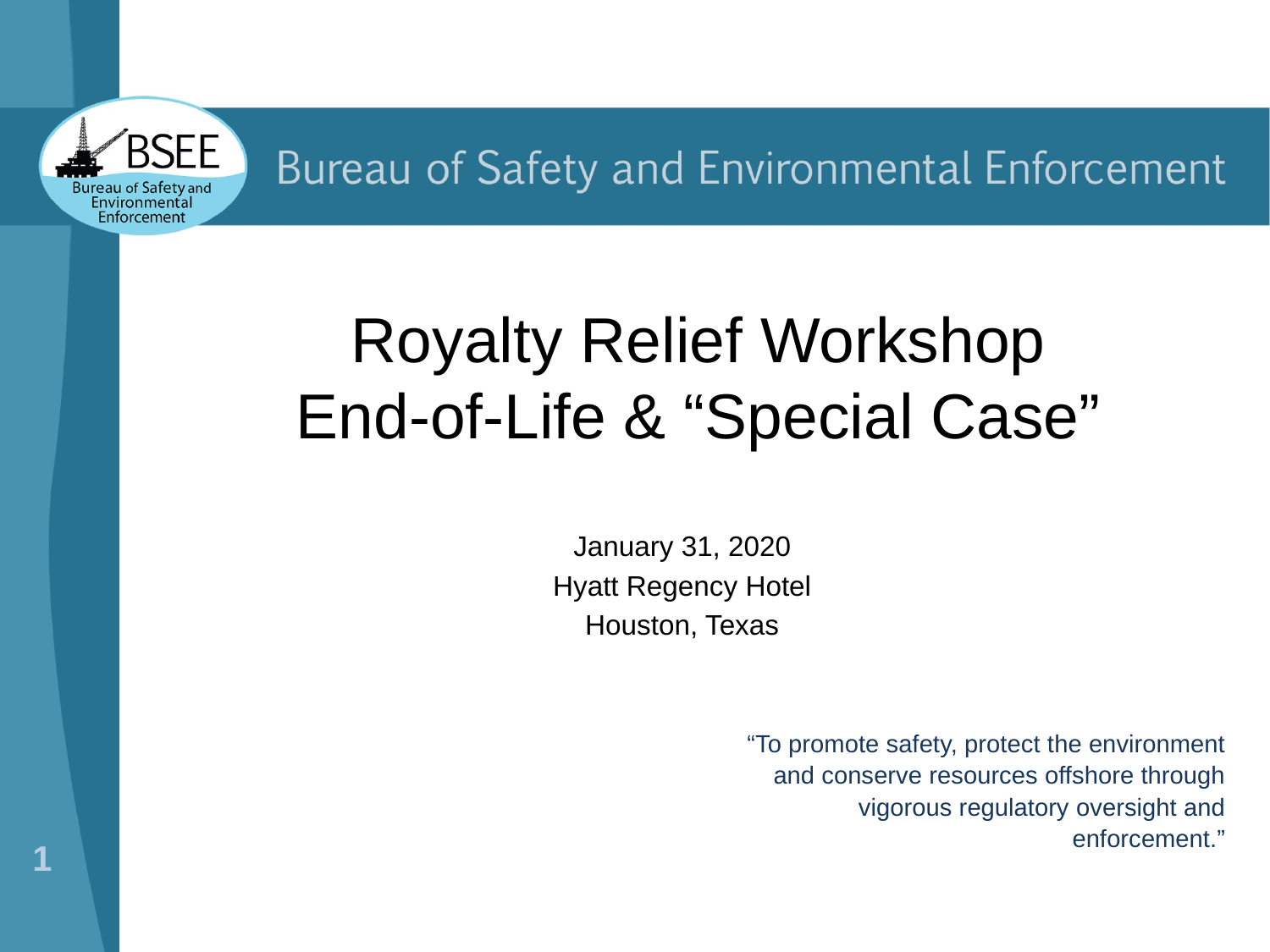

# Royalty Relief Workshop End-of-Life & “Special Case”
January 31, 2020
Hyatt Regency Hotel
Houston, Texas
“To promote safety, protect the environment and conserve resources offshore through vigorous regulatory oversight and enforcement.”

1